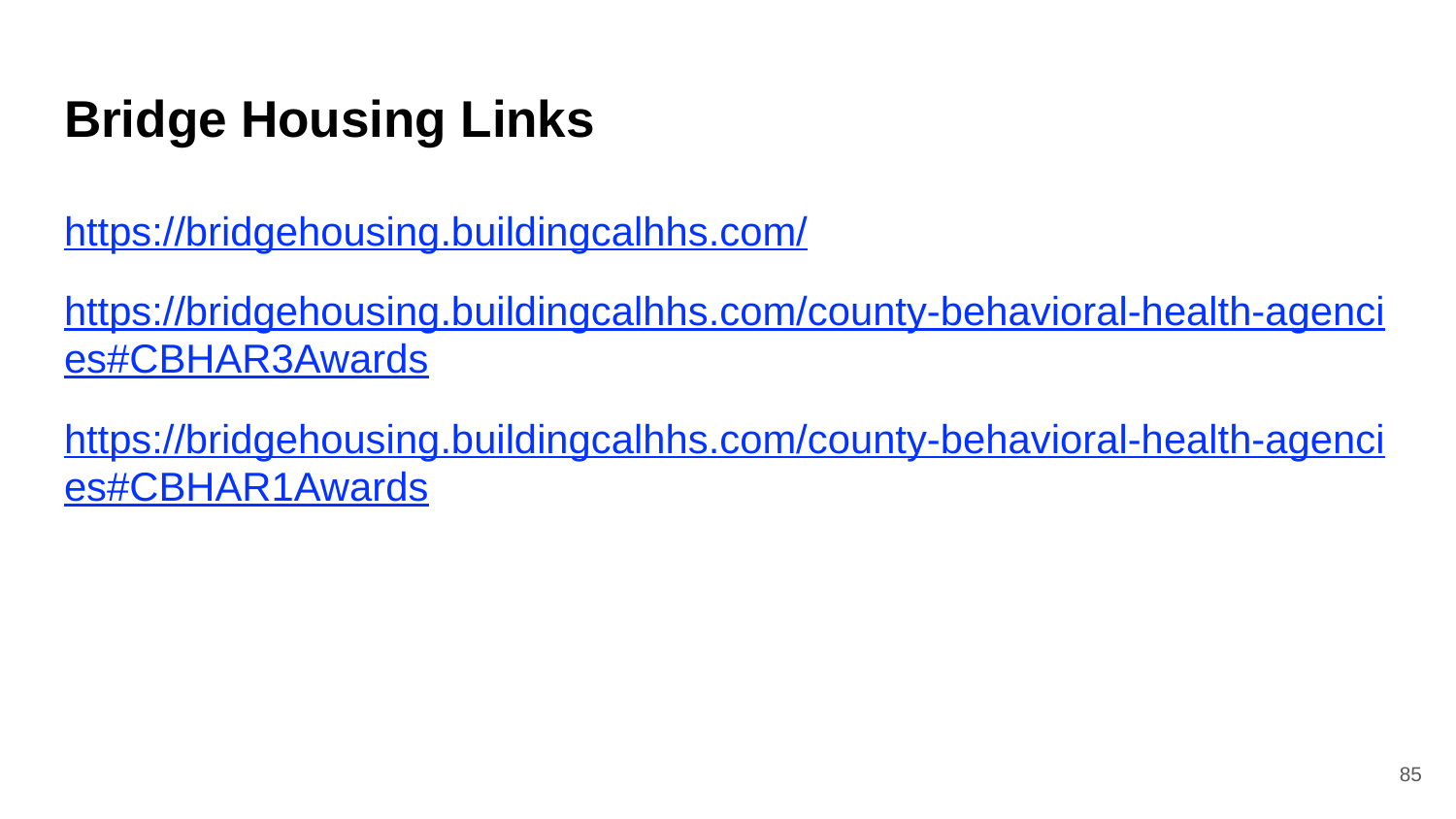

# Bridge Housing Links
https://bridgehousing.buildingcalhhs.com/
https://bridgehousing.buildingcalhhs.com/county-behavioral-health-agencies#CBHAR3Awards
https://bridgehousing.buildingcalhhs.com/county-behavioral-health-agencies#CBHAR1Awards

85